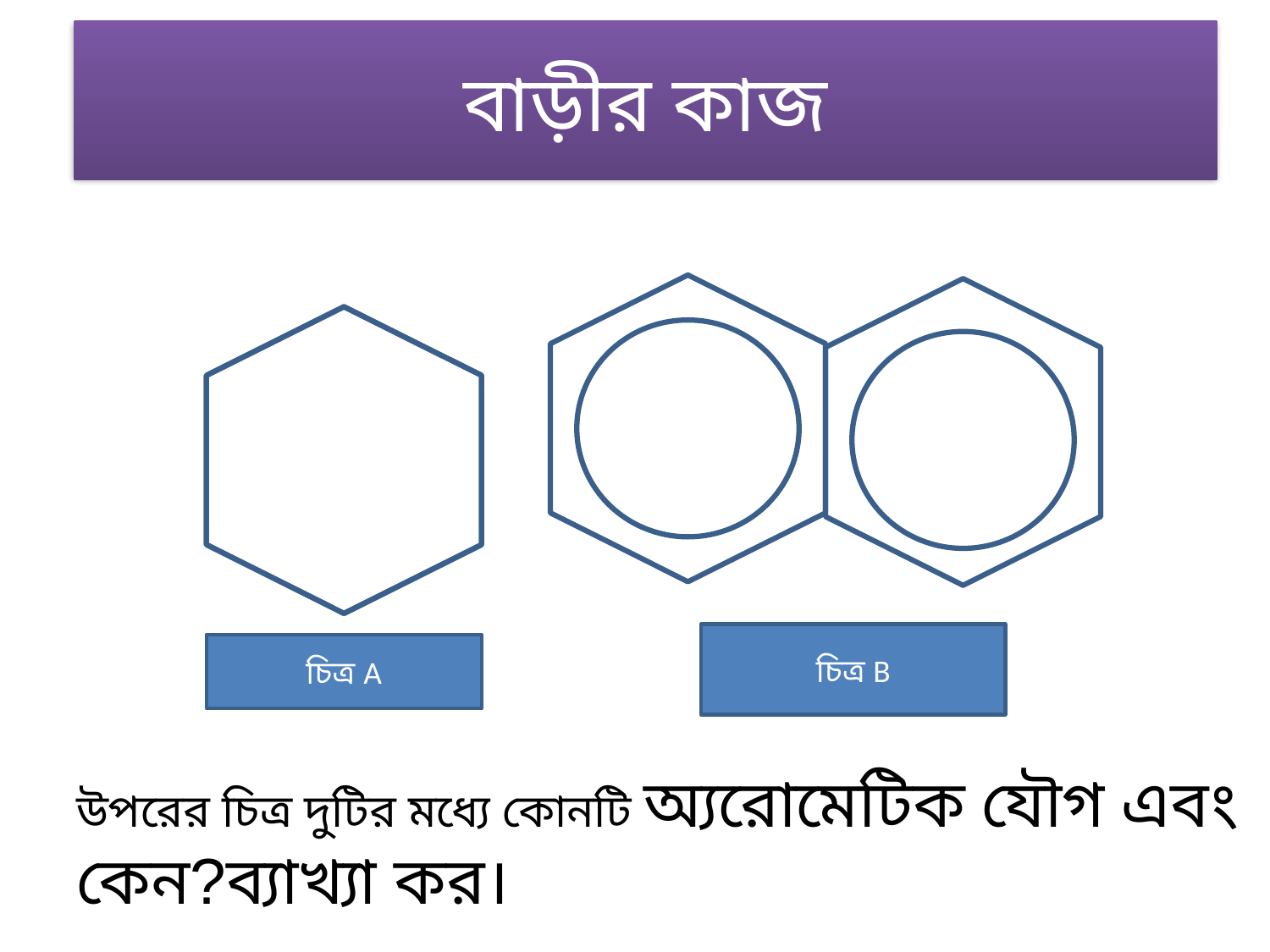

# বাড়ীর কাজ

উপরের চিত্র দুটির মধ্যে কোনটি অ্যরোমেটিক যৌগ এবং কেন?ব্যাখ্যা কর।

চিত্র B
চিত্র A